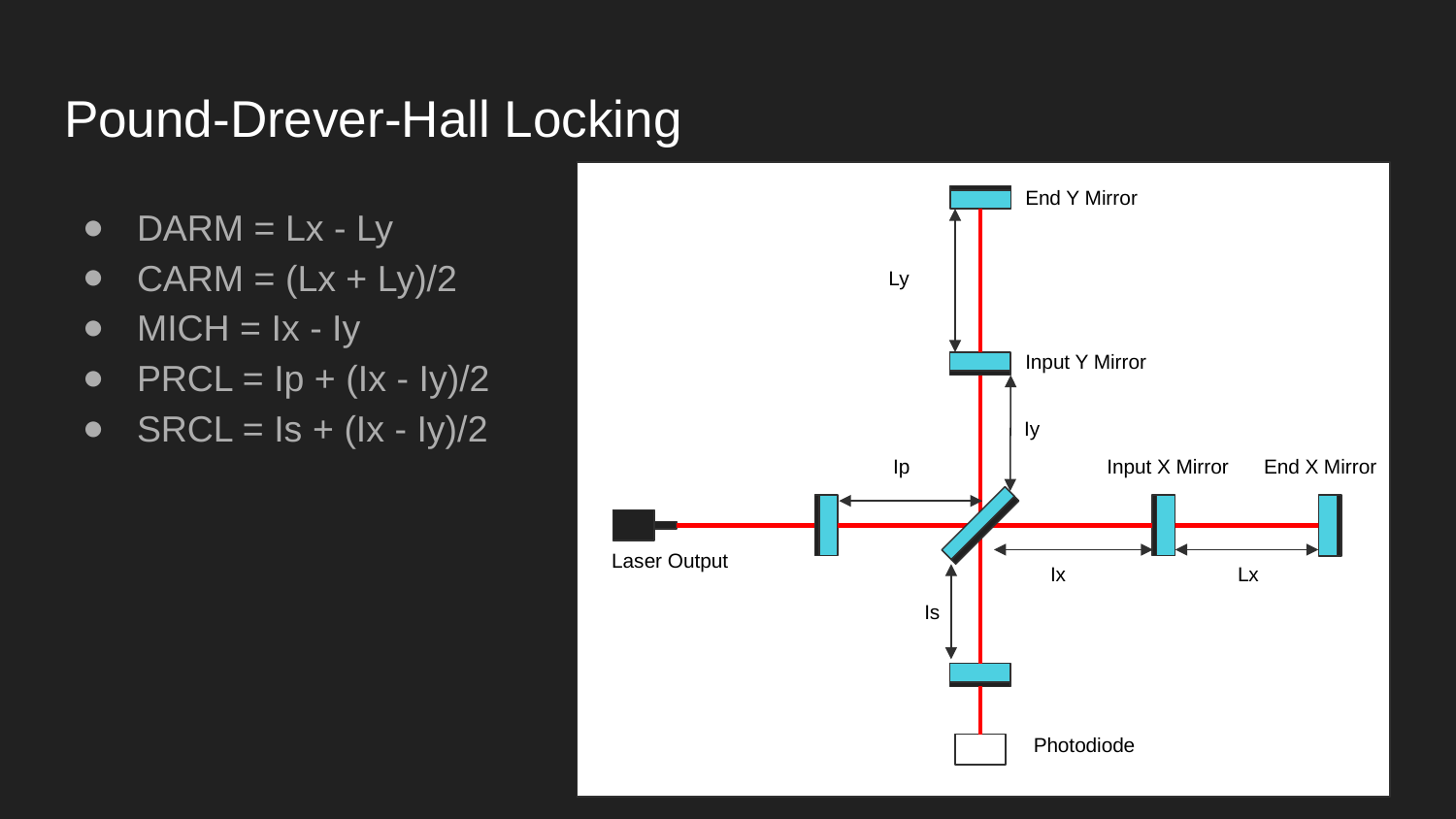

# Pound-Drever-Hall Locking

End Y Mirror
DARM = Lx - Ly
CARM = (Lx + Ly)/2
MICH = Ix - Iy
PRCL = Ip + (Ix - Iy)/2
SRCL = Is + (Ix - Iy)/2

Ly
Input Y Mirror
Iy

Ip
Input X Mirror
End X Mirror

Laser Output
Ix
Lx
Is

Photodiode